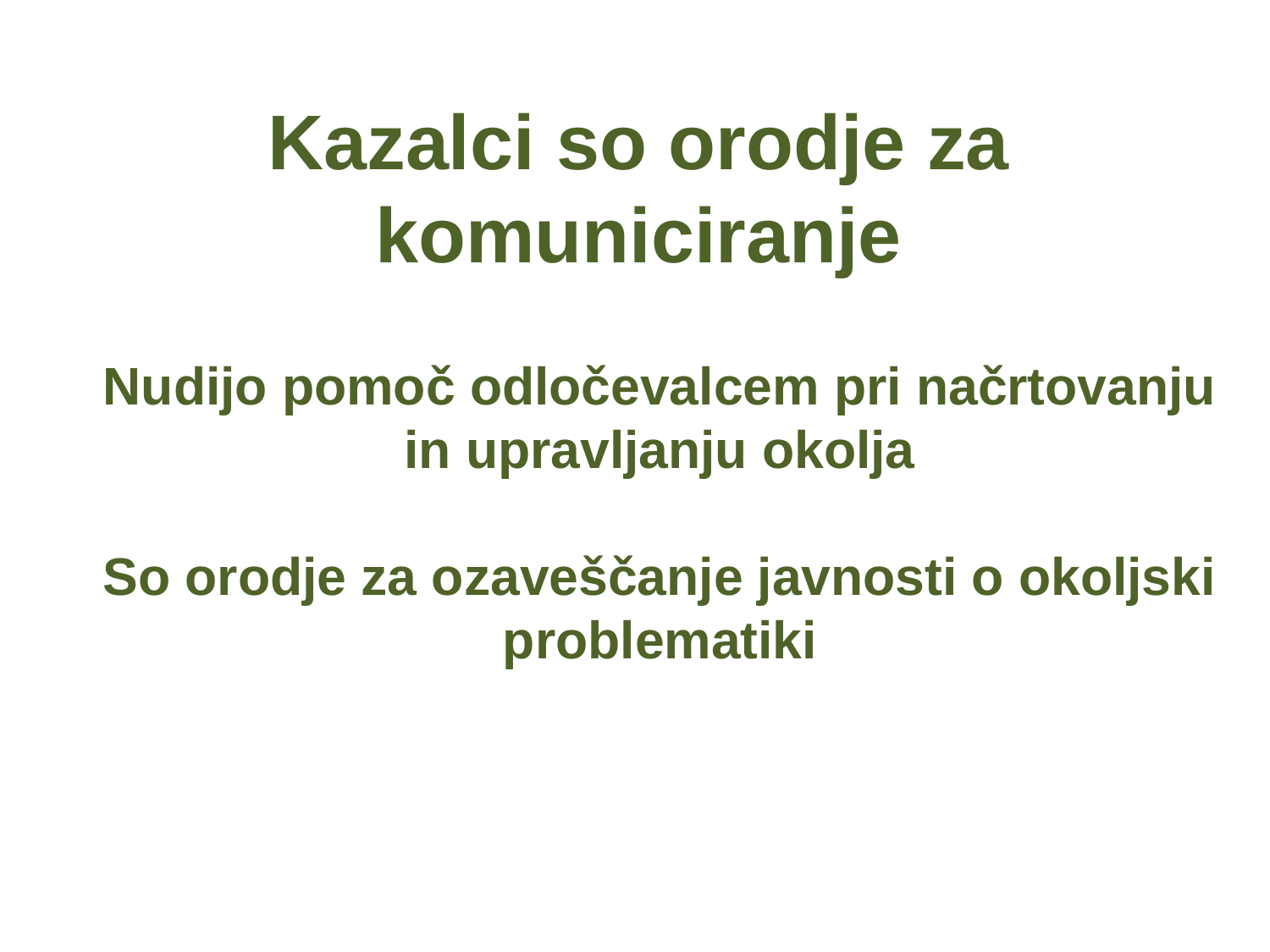

Kazalci so orodje za komuniciranje

Nudijo pomoč odločevalcem pri načrtovanju in upravljanju okolja

So orodje za ozaveščanje javnosti o okoljski problematiki